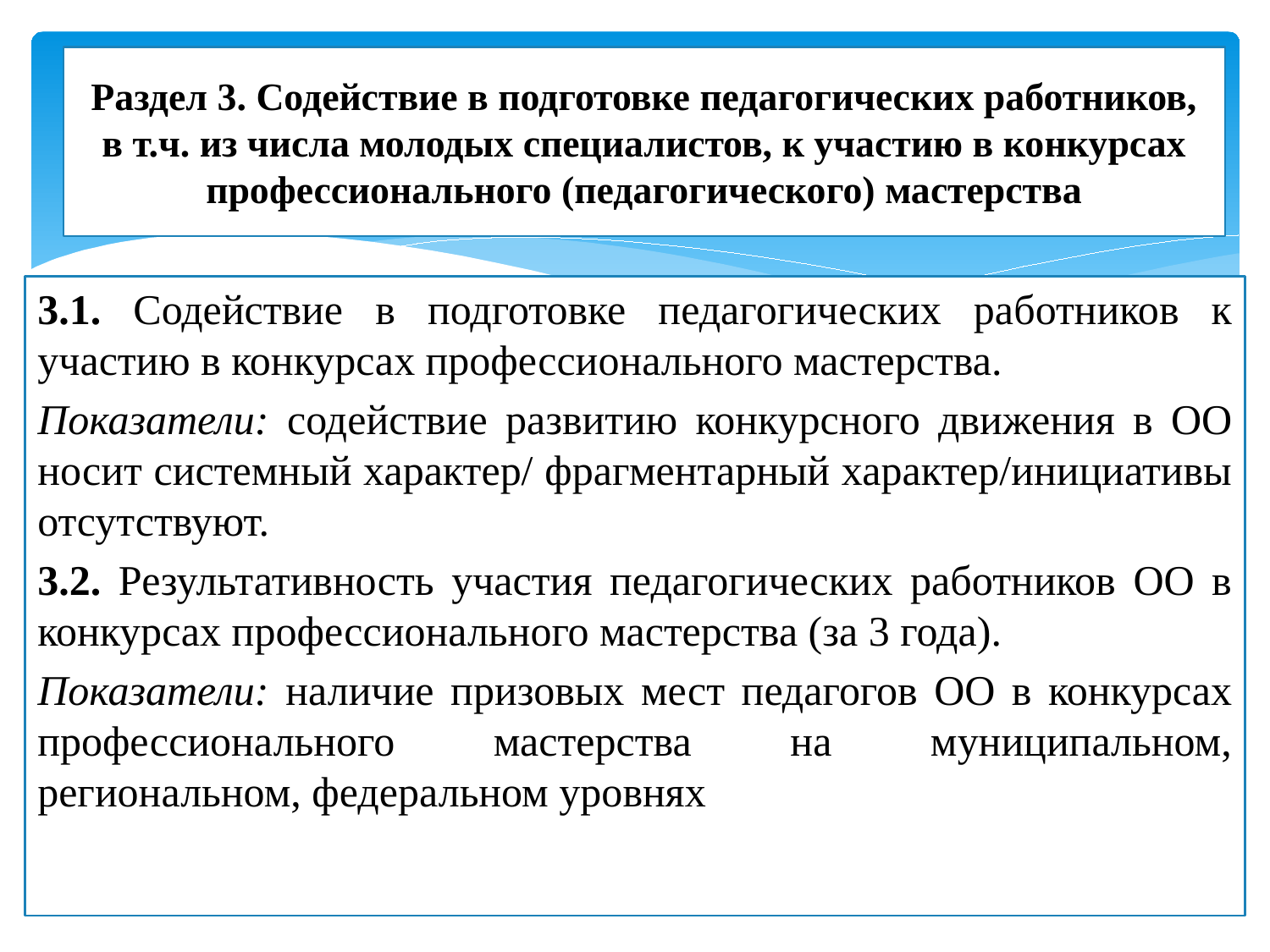

# Раздел 3. Содействие в подготовке педагогических работников, в т.ч. из числа молодых специалистов, к участию в конкурсах профессионального (педагогического) мастерства
3.1. Содействие в подготовке педагогических работников к участию в конкурсах профессионального мастерства.
Показатели: содействие развитию конкурсного движения в ОО носит системный характер/ фрагментарный характер/инициативы отсутствуют.
3.2. Результативность участия педагогических работников ОО в конкурсах профессионального мастерства (за 3 года).
Показатели: наличие призовых мест педагогов ОО в конкурсах профессионального мастерства на муниципальном, региональном, федеральном уровнях